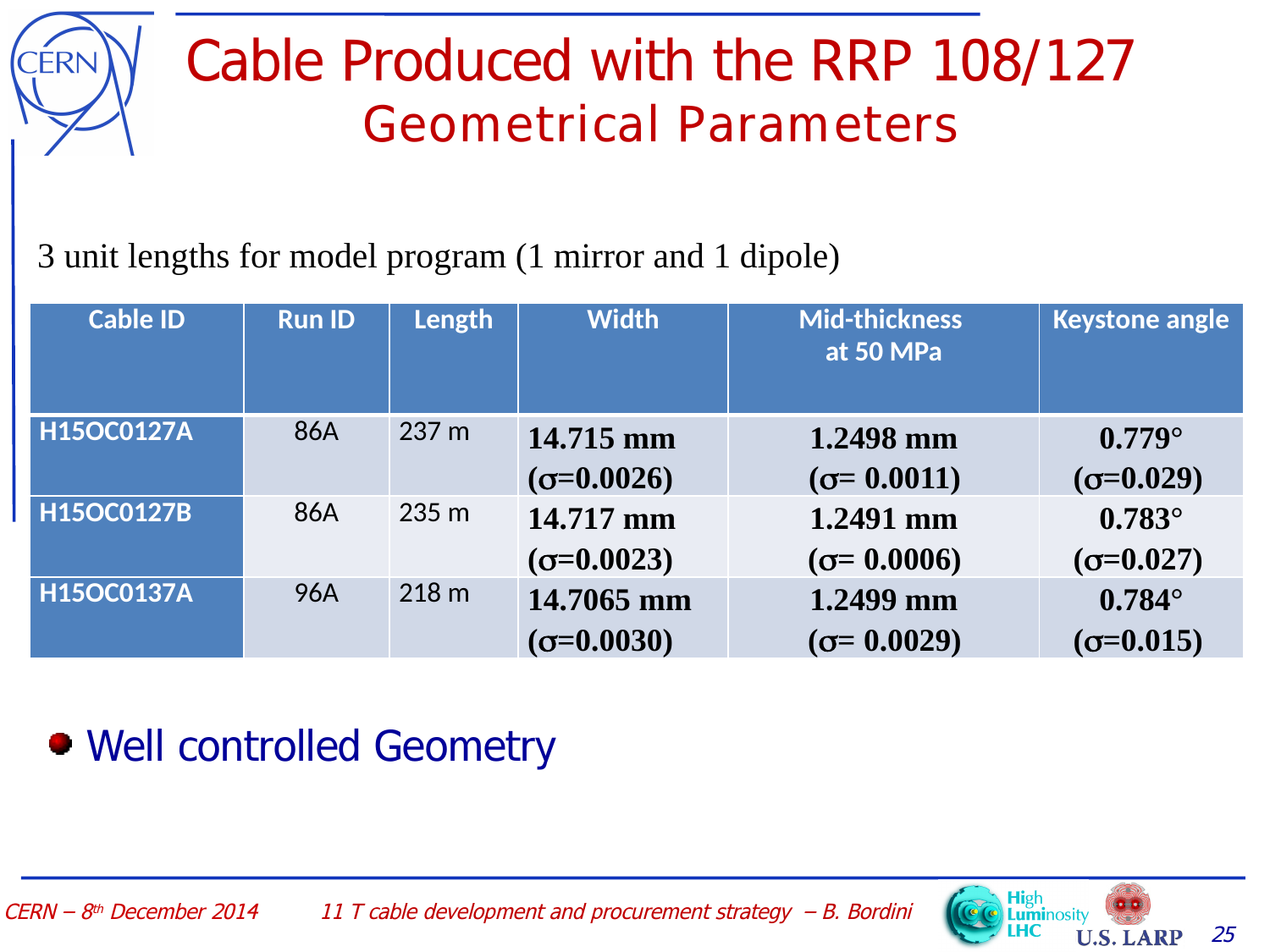

# Cable Produced with the RRP 108/127 Geometrical Parameters
3 unit lengths for model program (1 mirror and 1 dipole)
| Cable ID | Run ID | Length | Width | Mid-thickness at 50 MPa | Keystone angle |
| --- | --- | --- | --- | --- | --- |
| H15OC0127A | 86A | 237 m | 14.715 mm (σ=0.0026) | 1.2498 mm (σ= 0.0011) | 0.779° (σ=0.029) |
| H15OC0127B | 86A | 235 m | 14.717 mm (σ=0.0023) | 1.2491 mm (σ= 0.0006) | 0.783° (σ=0.027) |
| H15OC0137A | 96A | 218 m | 14.7065 mm (σ=0.0030) | 1.2499 mm (σ= 0.0029) | 0.784° (σ=0.015) |
Well controlled Geometry
11 T cable development and procurement strategy  – B. Bordini
25